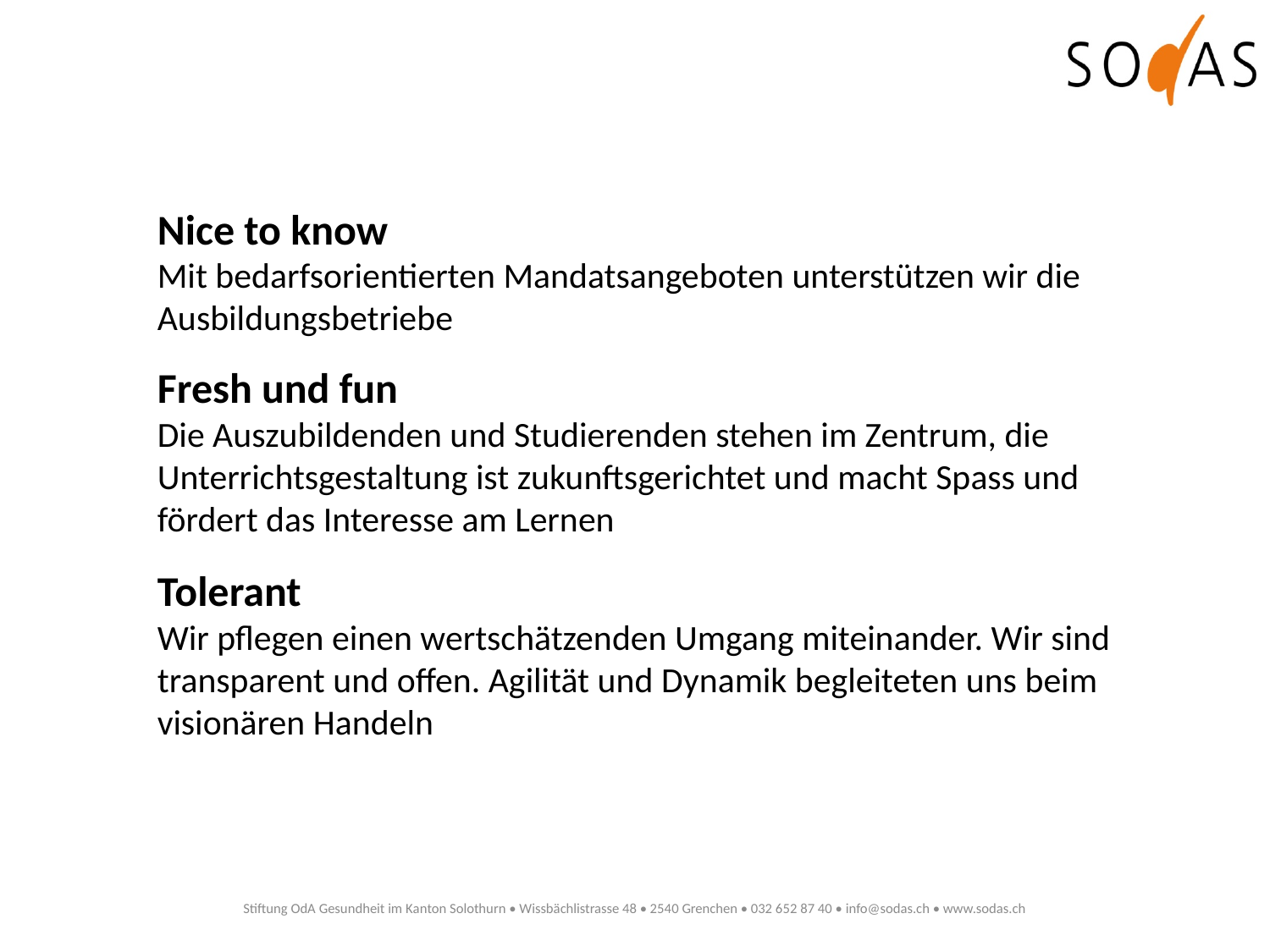

Nice to know
Mit bedarfsorientierten Mandatsangeboten unterstützen wir die Ausbildungsbetriebe

Fresh und fun
Die Auszubildenden und Studierenden stehen im Zentrum, die Unterrichtsgestaltung ist zukunftsgerichtet und macht Spass und fördert das Interesse am Lernen

Tolerant
Wir pflegen einen wertschätzenden Umgang miteinander. Wir sind transparent und offen. Agilität und Dynamik begleiteten uns beim visionären Handeln

Stiftung OdA Gesundheit im Kanton Solothurn • Wissbächlistrasse 48 • 2540 Grenchen • 032 652 87 40 • info@sodas.ch • www.sodas.ch